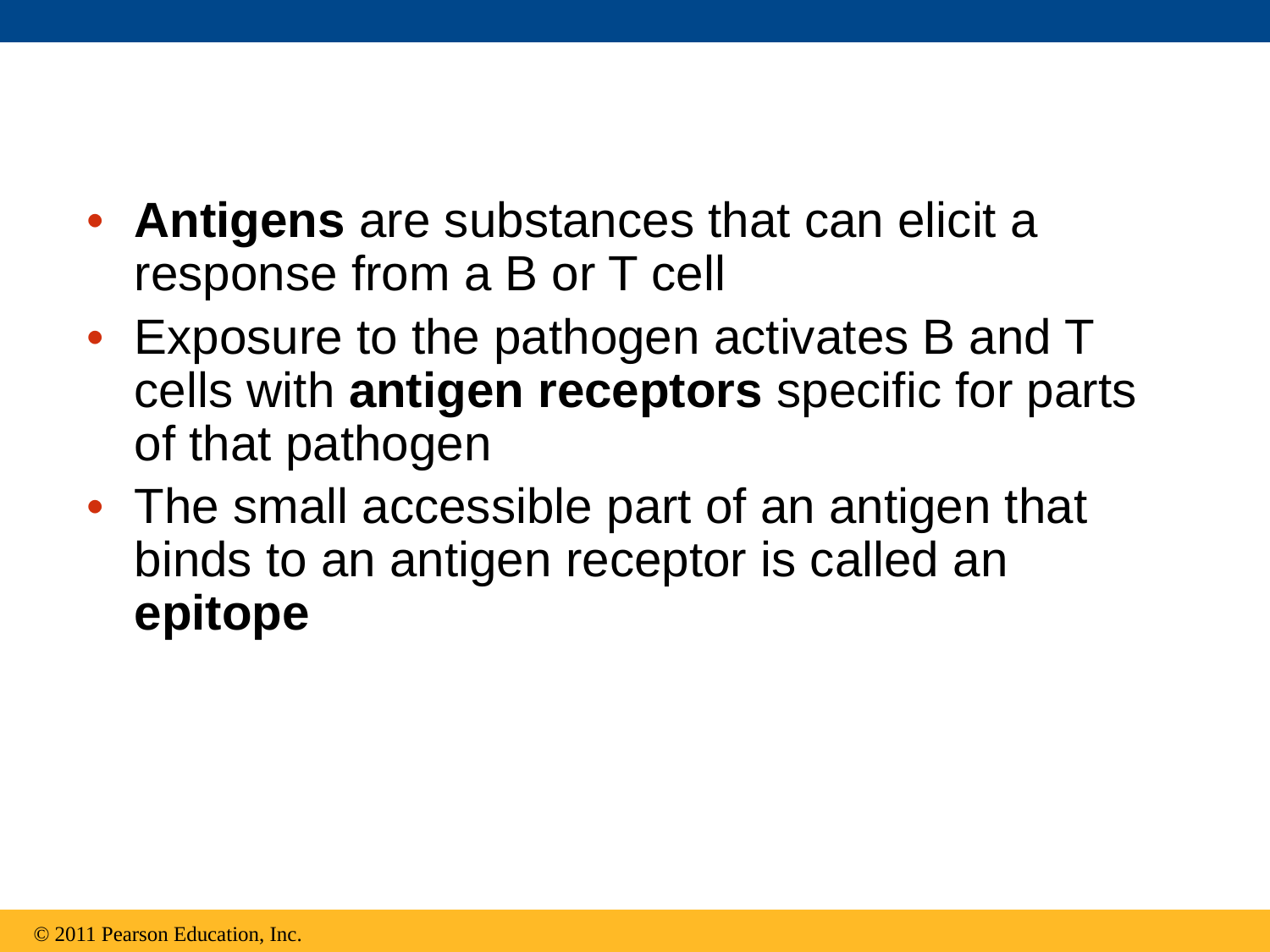

Antigens are substances that can elicit a response from a B or T cell
Exposure to the pathogen activates B and T cells with antigen receptors specific for parts of that pathogen
The small accessible part of an antigen that binds to an antigen receptor is called an epitope

© 2011 Pearson Education, Inc.